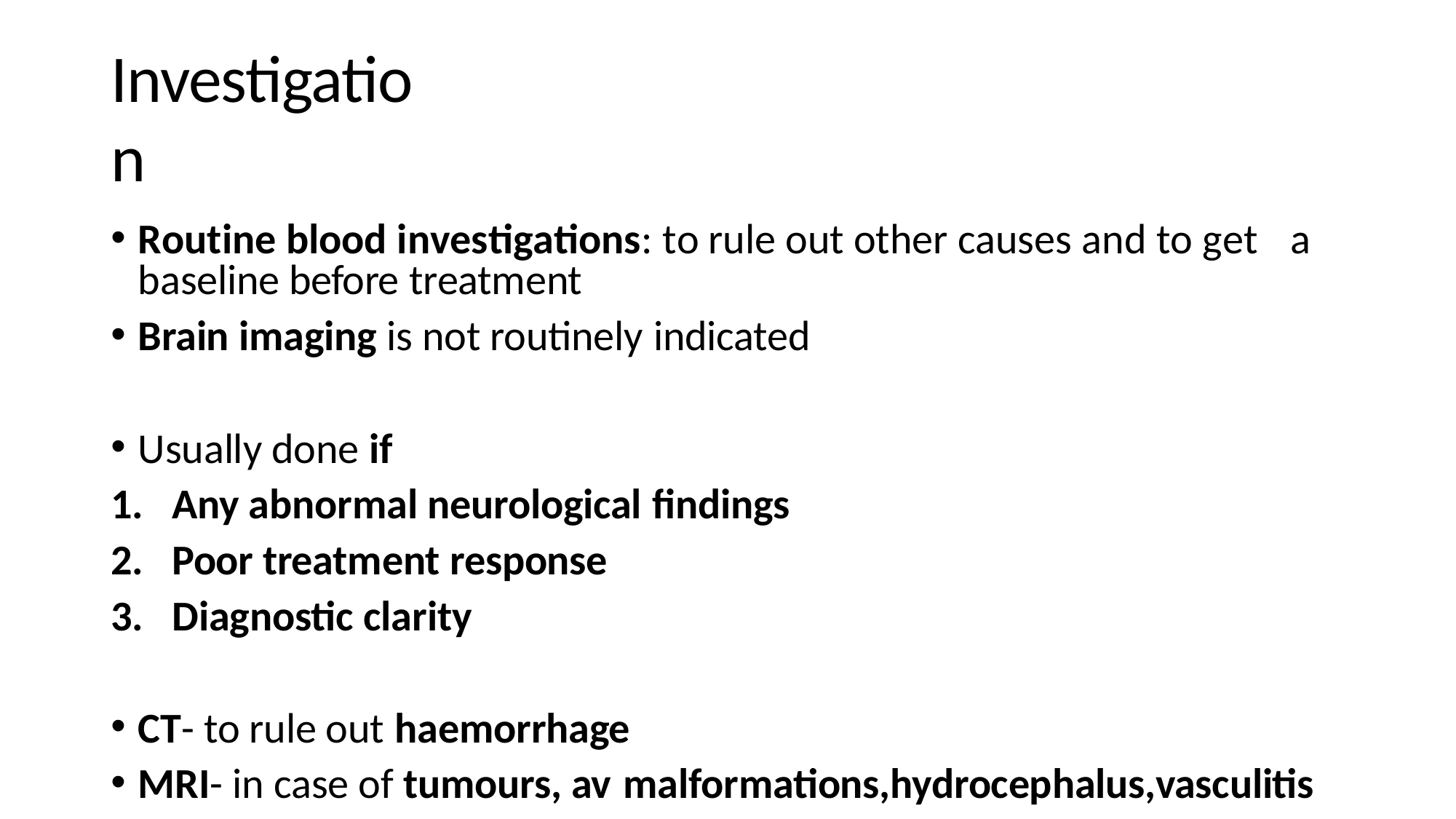

# Investigation
Routine blood investigations: to rule out other causes and to get	a  baseline before treatment
Brain imaging is not routinely indicated

Usually done if
Any abnormal neurological findings
Poor treatment response
Diagnostic clarity

CT- to rule out haemorrhage
MRI- in case of tumours, av malformations,hydrocephalus,vasculitis